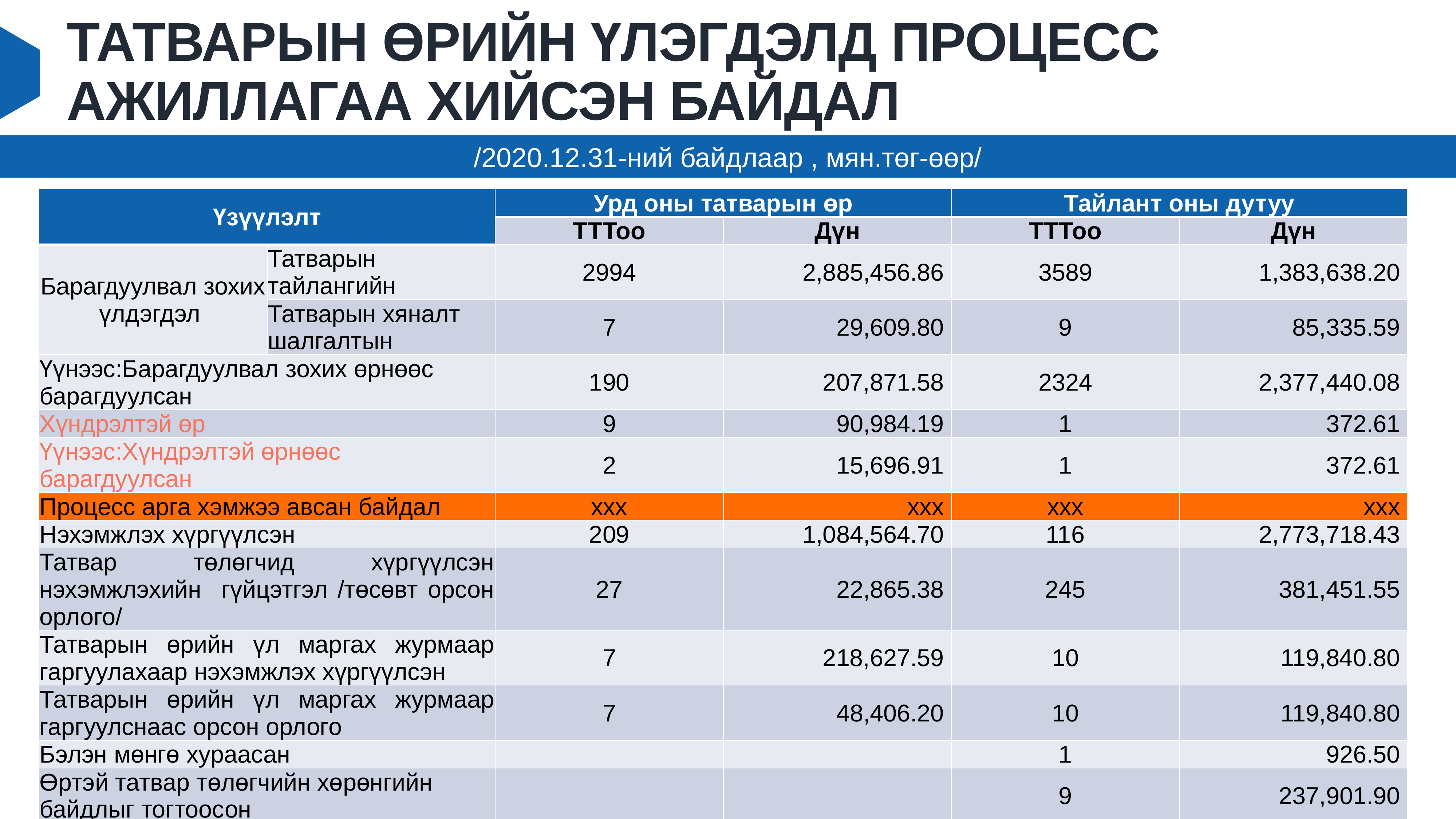

# ТАТВАРЫН ӨРИЙН ҮЛЭГДЭЛД ПРОЦЕСС АЖИЛЛАГАА ХИЙСЭН БАЙДАЛ
/2020.12.31-ний байдлаар , мян.төг-өөр/
| Үзүүлэлт |  | Урд оны татварын өр |  | Тайлант оны дутуу |  |
| --- | --- | --- | --- | --- | --- |
|  |  | ТТТоо | Дүн | ТТТоо | Дүн |
| Барагдуулвал зохих үлдэгдэл | Татварын тайлангийн | 2994 | 2,885,456.86 | 3589 | 1,383,638.20 |
|  | Татварын хяналт шалгалтын | 7 | 29,609.80 | 9 | 85,335.59 |
| Үүнээс:Барагдуулвал зохих өрнөөс барагдуулсан |  | 190 | 207,871.58 | 2324 | 2,377,440.08 |
| Хүндрэлтэй өр |  | 9 | 90,984.19 | 1 | 372.61 |
| Үүнээс:Хүндрэлтэй өрнөөс барагдуулсан |  | 2 | 15,696.91 | 1 | 372.61 |
| Процесс арга хэмжээ авсан байдал |  | ххх | ххх | ххх | ххх |
| Нэхэмжлэх хүргүүлсэн |  | 209 | 1,084,564.70 | 116 | 2,773,718.43 |
| Татвар төлөгчид хүргүүлсэн нэхэмжлэхийн гүйцэтгэл /төсөвт орсон орлого/ |  | 27 | 22,865.38 | 245 | 381,451.55 |
| Татварын өрийн үл маргах журмаар гаргуулахаар нэхэмжлэх хүргүүлсэн |  | 7 | 218,627.59 | 10 | 119,840.80 |
| Татварын өрийн үл маргах журмаар гаргуулснаас орсон орлого |  | 7 | 48,406.20 | 10 | 119,840.80 |
| Бэлэн мөнгө хураасан |  |  |  | 1 | 926.50 |
| Өртэй татвар төлөгчийн хөрөнгийн байдлыг тогтоосон |  |  |  | 9 | 237,901.90 |